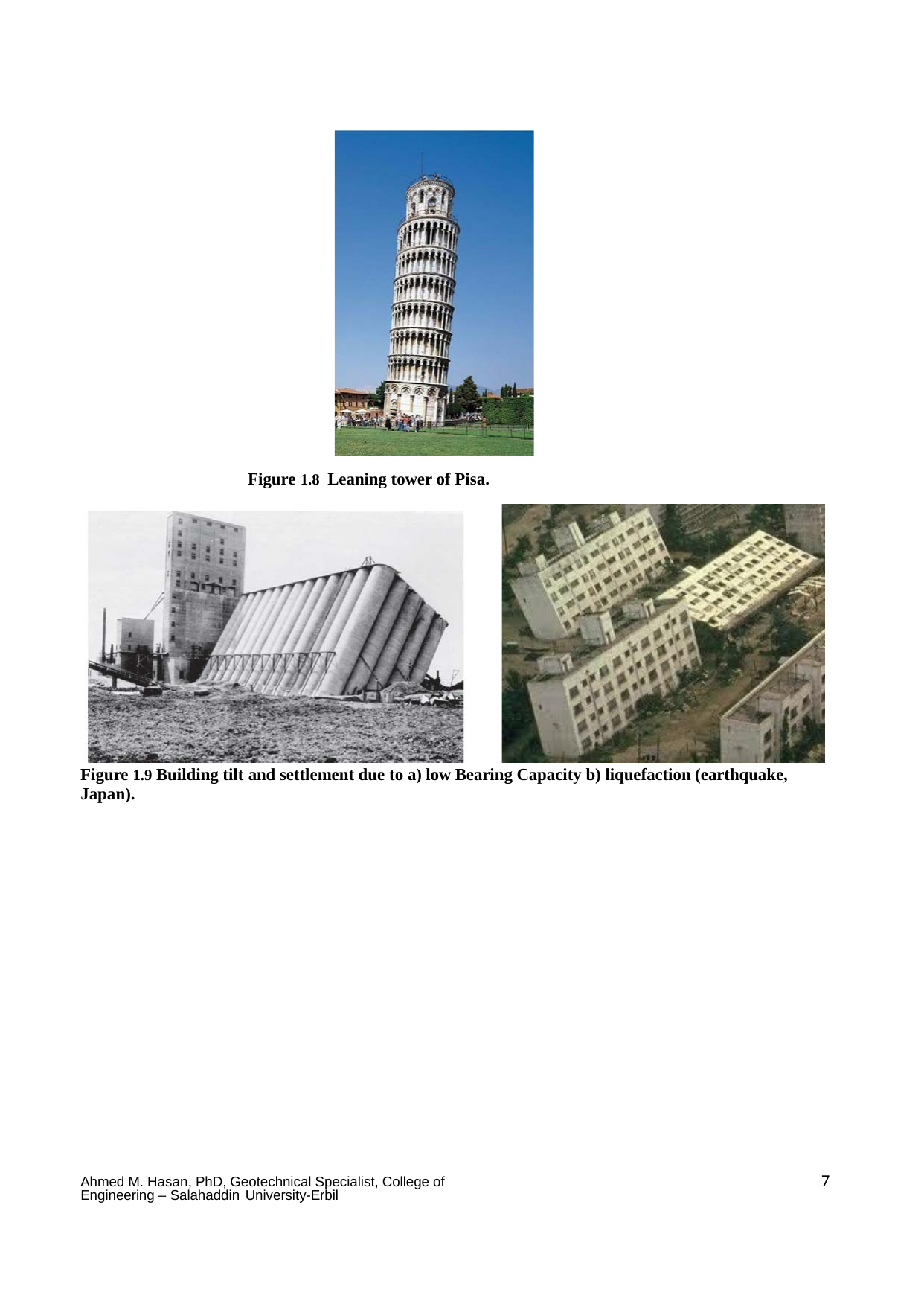

Figure 1.8  Leaning tower of Pisa.

Figure 1.9 Building tilt and settlement due to a) low Bearing Capacity b) liquefaction (earthquake,  Japan).
7
Ahmed M. Hasan, PhD, Geotechnical Specialist, College of Engineering – Salahaddin University-Erbil